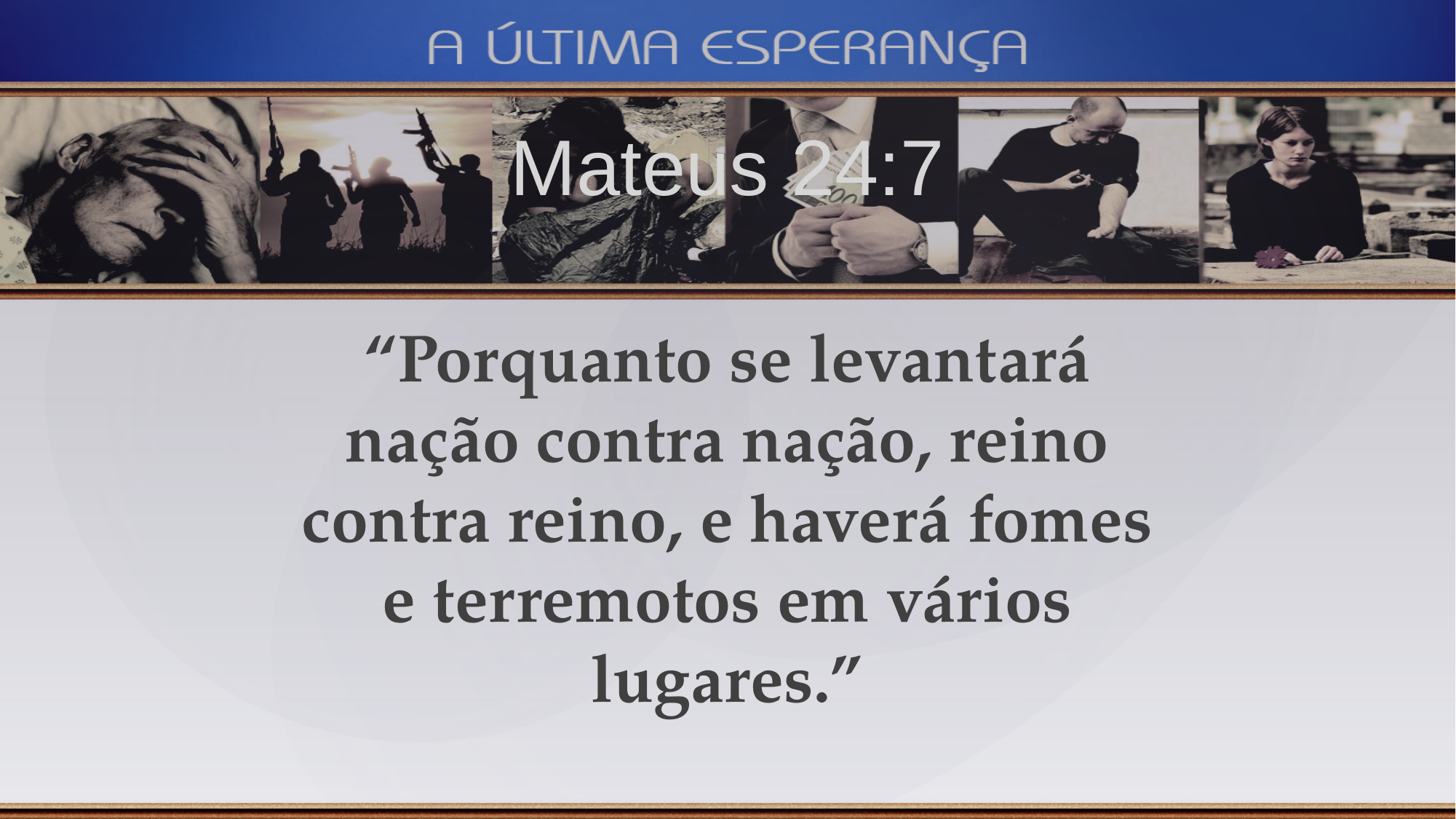

Mateus 24:7
“Porquanto se levantará nação contra nação, reino contra reino, e haverá fomes e terremotos em vários lugares.”